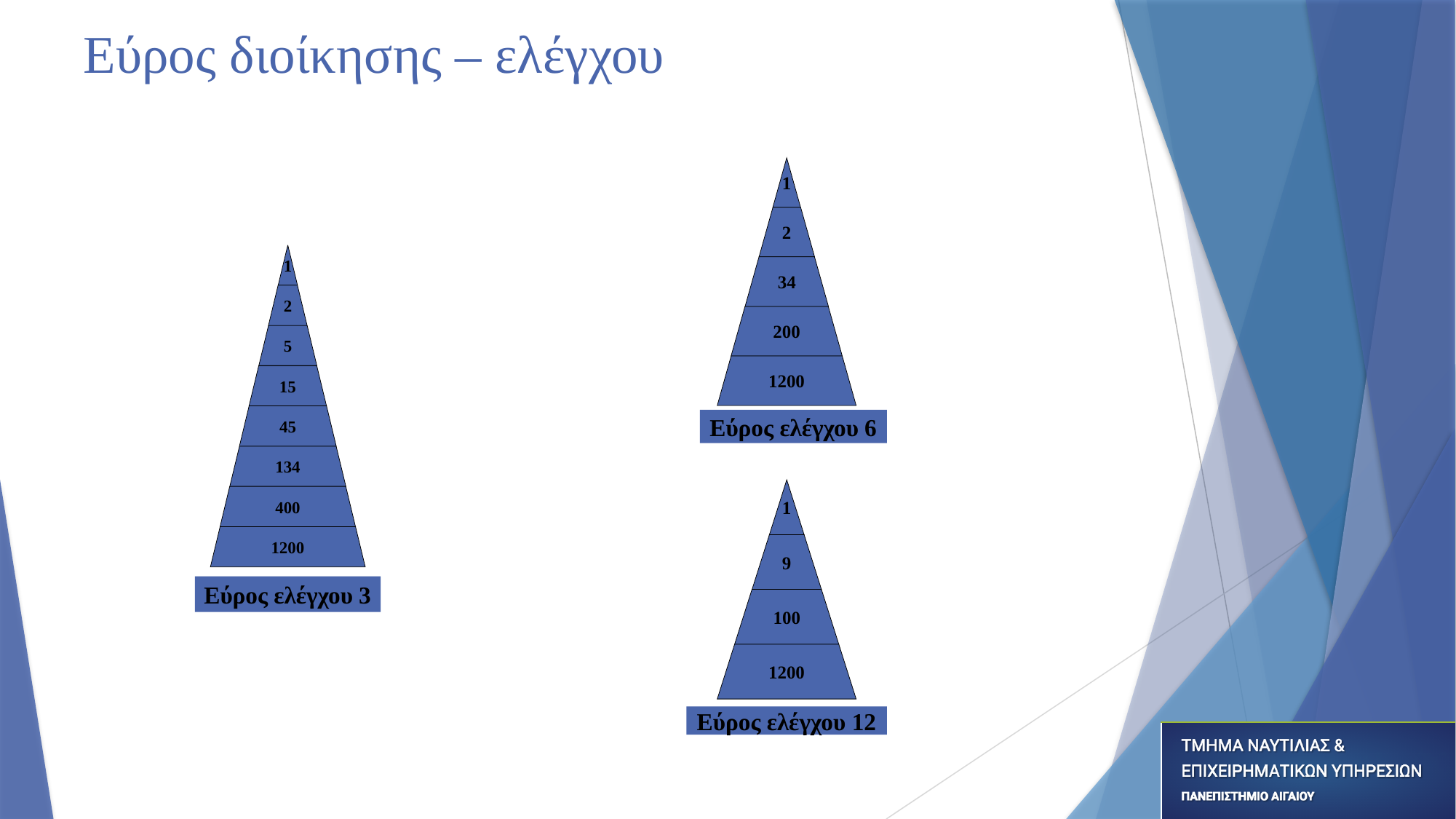

# Εύρος διοίκησης – ελέγχου

1
2
34
200
1200

1
2
5
15
45
134
400
1200
Εύρος ελέγχου 6

1
9
100
1200
Εύρος ελέγχου 3
Εύρος ελέγχου 12